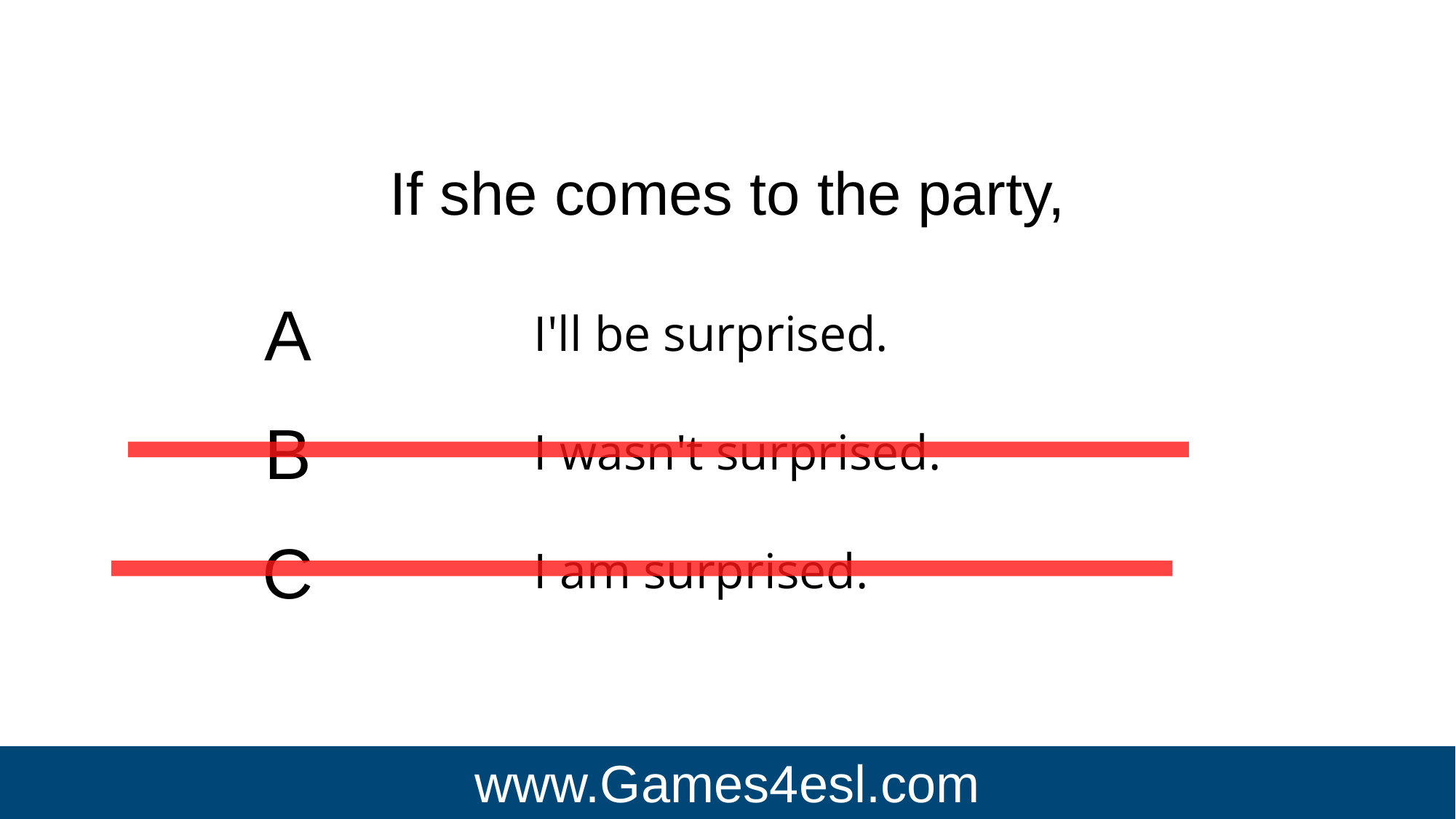

4
If she comes to the party,
A

I'll be surprised.

B

I wasn't surprised.

C

I am surprised.
www.Games4esl.com